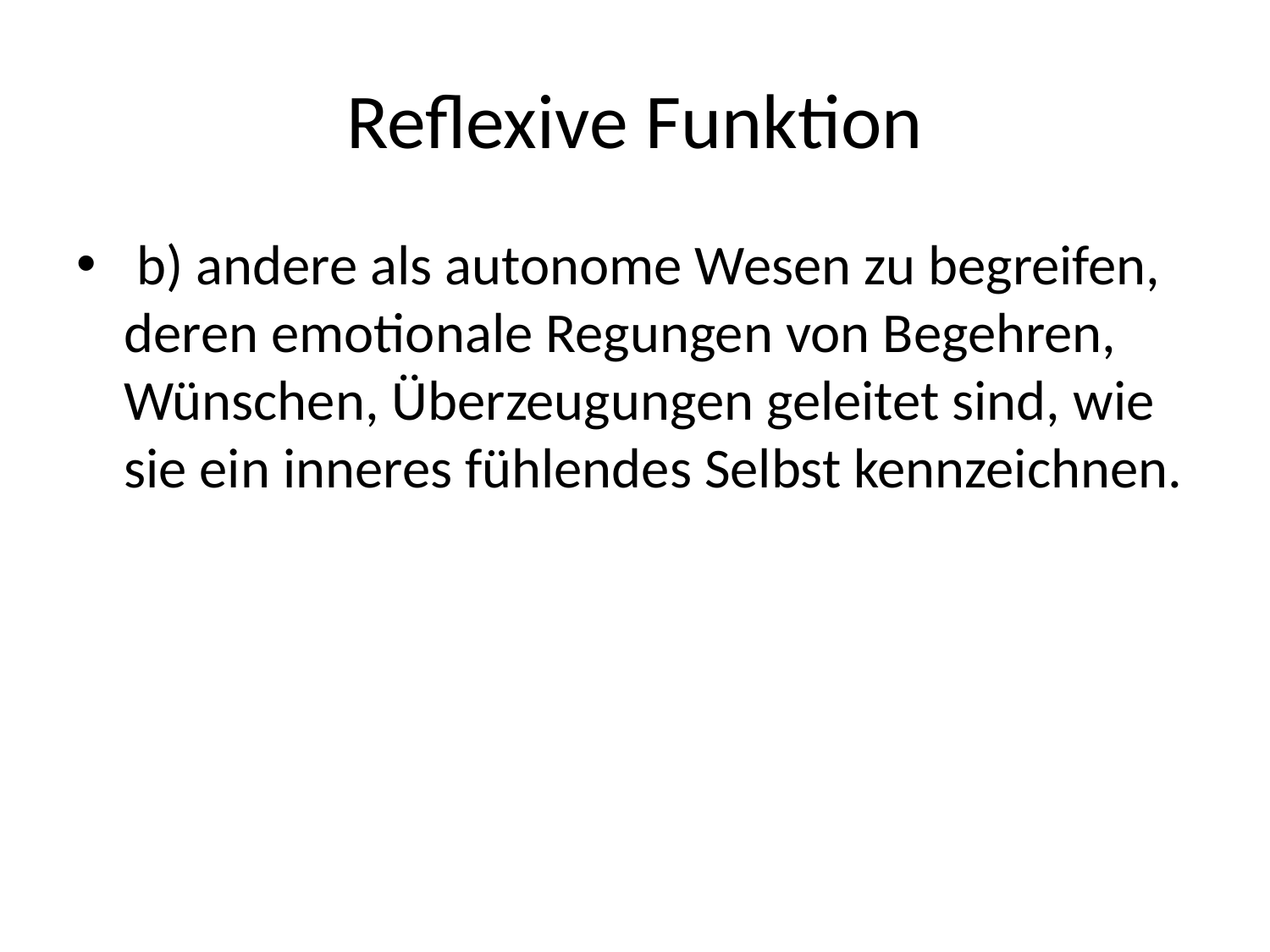

# Reflexive Funktion
 b) andere als autonome Wesen zu begreifen, deren emotionale Regungen von Begehren, Wünschen, Überzeugungen geleitet sind, wie sie ein inneres fühlendes Selbst kennzeichnen.